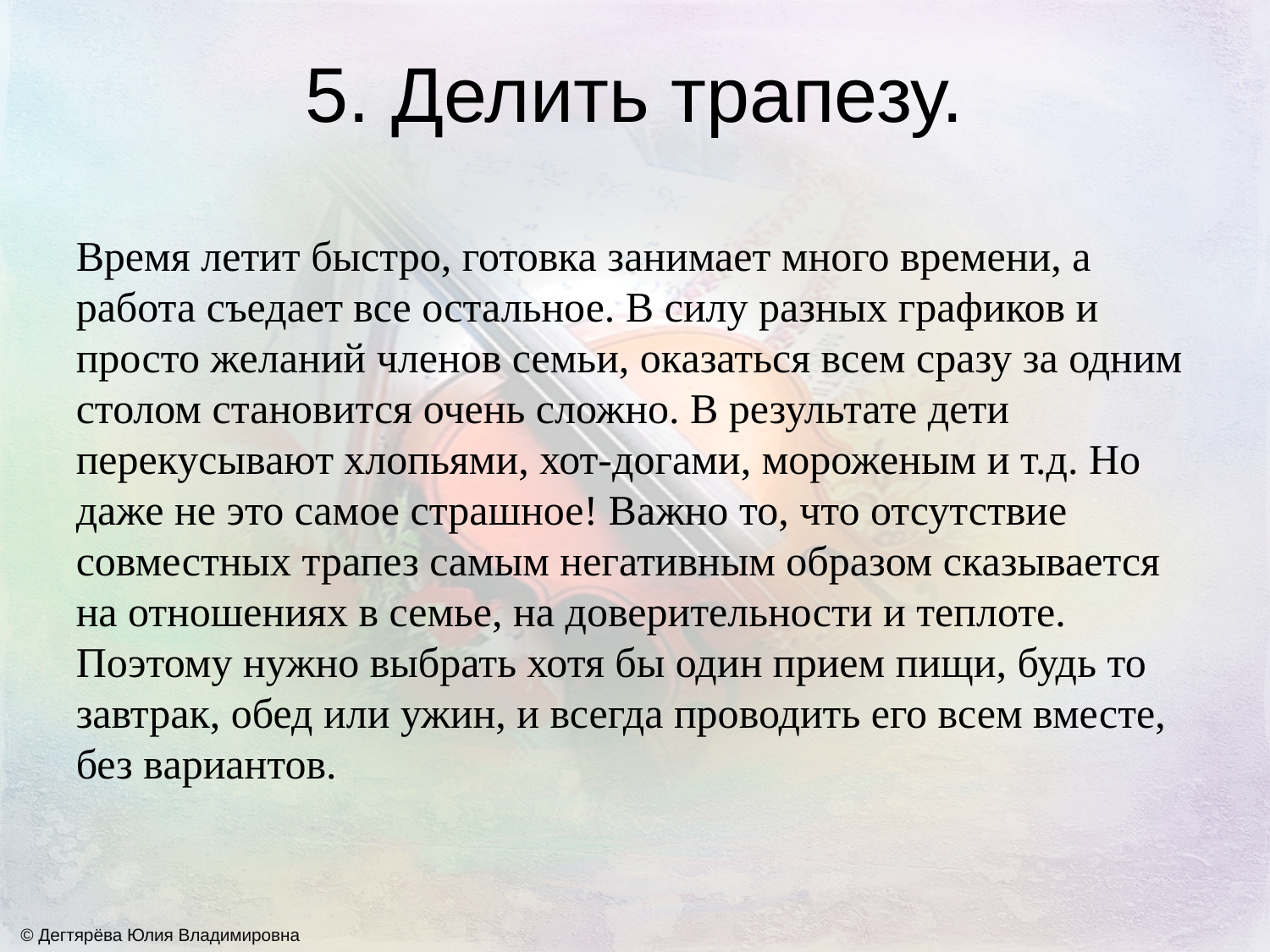

# 5. Делить трапезу.
Время летит быстро, готовка занимает много времени, а работа съедает все остальное. В силу разных графиков и просто желаний членов семьи, оказаться всем сразу за одним столом становится очень сложно. В результате дети перекусывают хлопьями, хот-догами, мороженым и т.д. Но даже не это самое страшное! Важно то, что отсутствие совместных трапез самым негативным образом сказывается на отношениях в семье, на доверительности и теплоте. Поэтому нужно выбрать хотя бы один прием пищи, будь то завтрак, обед или ужин, и всегда проводить его всем вместе, без вариантов.